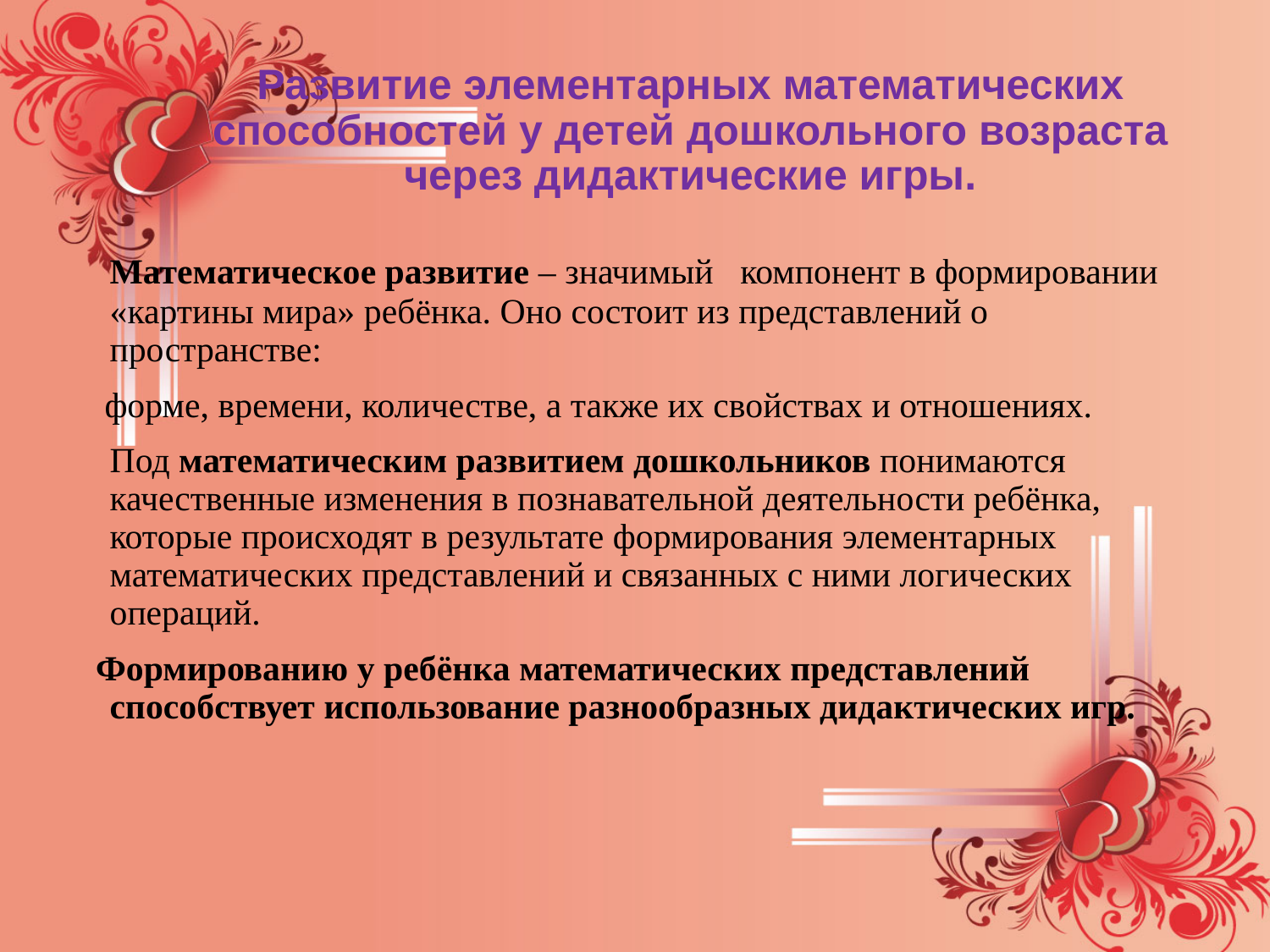

# Развитие элементарных математических способностей у детей дошкольного возраста через дидактические игры.
   Математическое развитие – значимый   компонент в формировании «картины мира» ребёнка. Оно состоит из представлений о пространстве:
   форме, времени, количестве, а также их свойствах и отношениях.
	Под математическим развитием дошкольников понимаются качественные изменения в познавательной деятельности ребёнка, которые происходят в результате формирования элементарных математических представлений и связанных с ними логических операций.
  Формированию у ребёнка математических представлений способствует использование разнообразных дидактических игр.